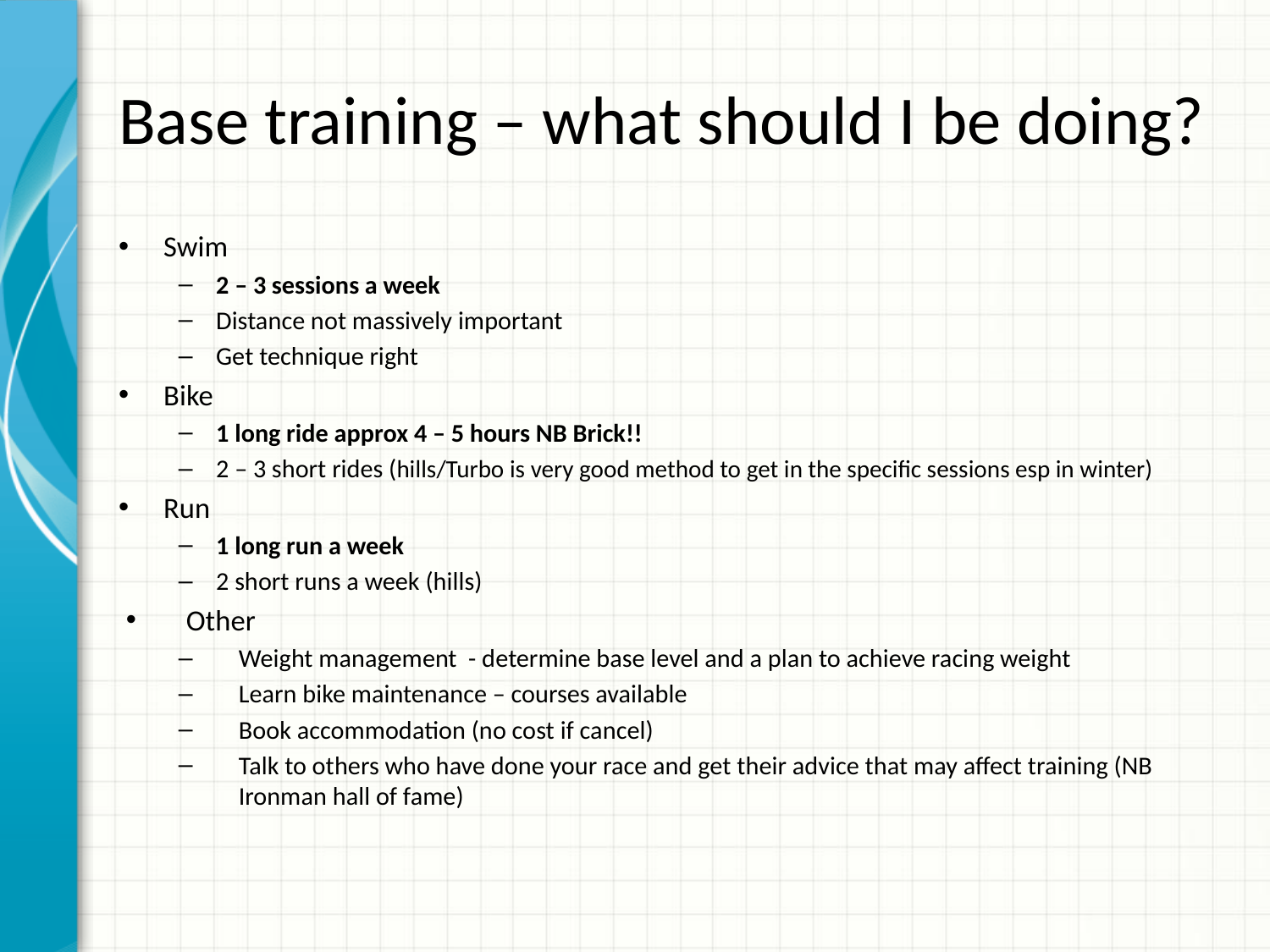

# Base training – what should I be doing?
Swim
2 – 3 sessions a week
Distance not massively important
Get technique right
Bike
1 long ride approx 4 – 5 hours NB Brick!!
2 – 3 short rides (hills/Turbo is very good method to get in the specific sessions esp in winter)
Run
1 long run a week
2 short runs a week (hills)
Other
Weight management  - determine base level and a plan to achieve racing weight
Learn bike maintenance – courses available
Book accommodation (no cost if cancel)
Talk to others who have done your race and get their advice that may affect training (NB Ironman hall of fame)